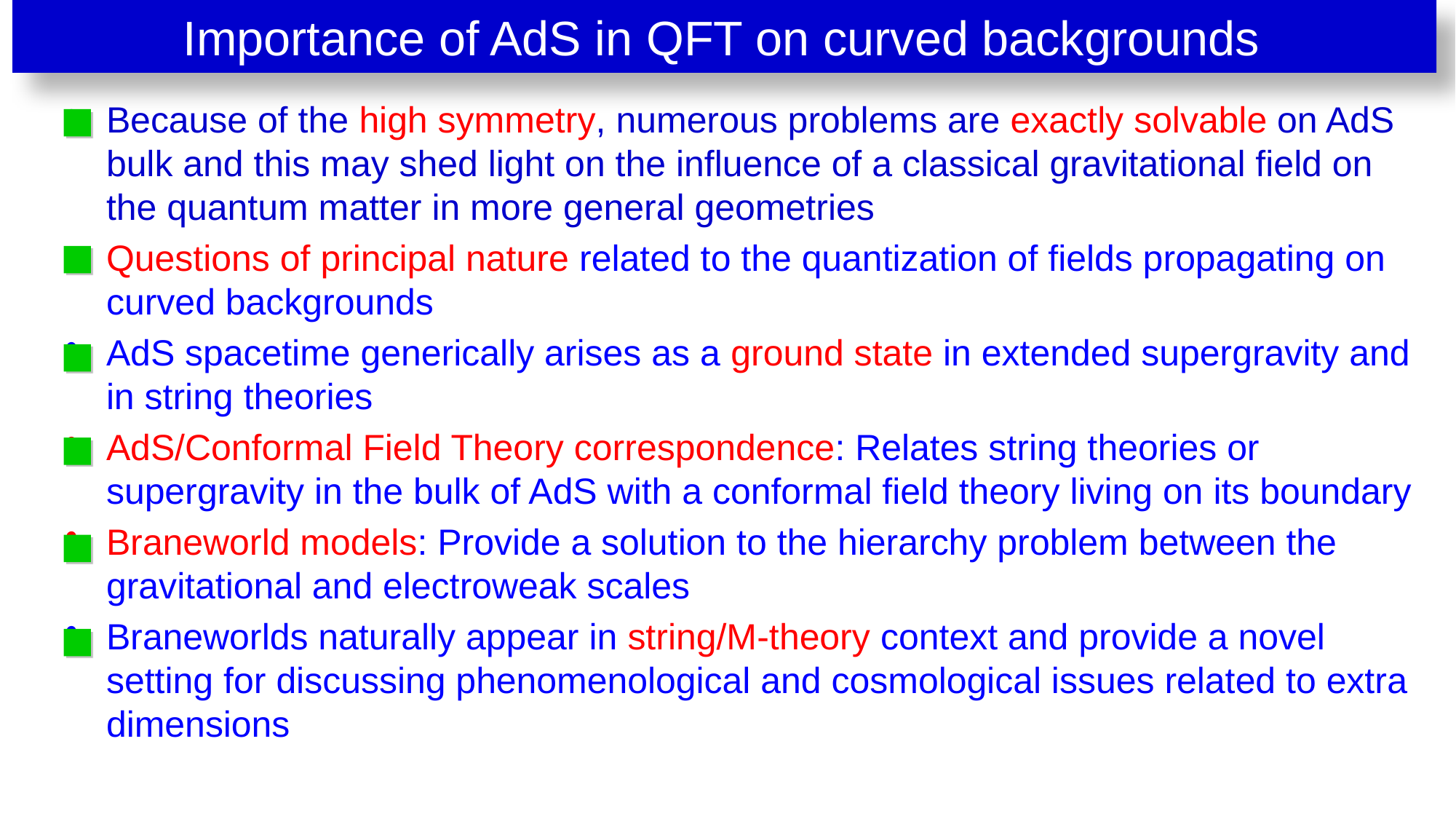

Importance of AdS in QFT on curved backgrounds
Because of the high symmetry, numerous problems are exactly solvable on AdS bulk and this may shed light on the influence of a classical gravitational field on the quantum matter in more general geometries
Questions of principal nature related to the quantization of fields propagating on curved backgrounds
AdS spacetime generically arises as a ground state in extended supergravity and in string theories
AdS/Conformal Field Theory correspondence: Relates string theories or supergravity in the bulk of AdS with a conformal field theory living on its boundary
Braneworld models: Provide a solution to the hierarchy problem between the gravitational and electroweak scales
Braneworlds naturally appear in string/M-theory context and provide a novel setting for discussing phenomenological and cosmological issues related to extra dimensions